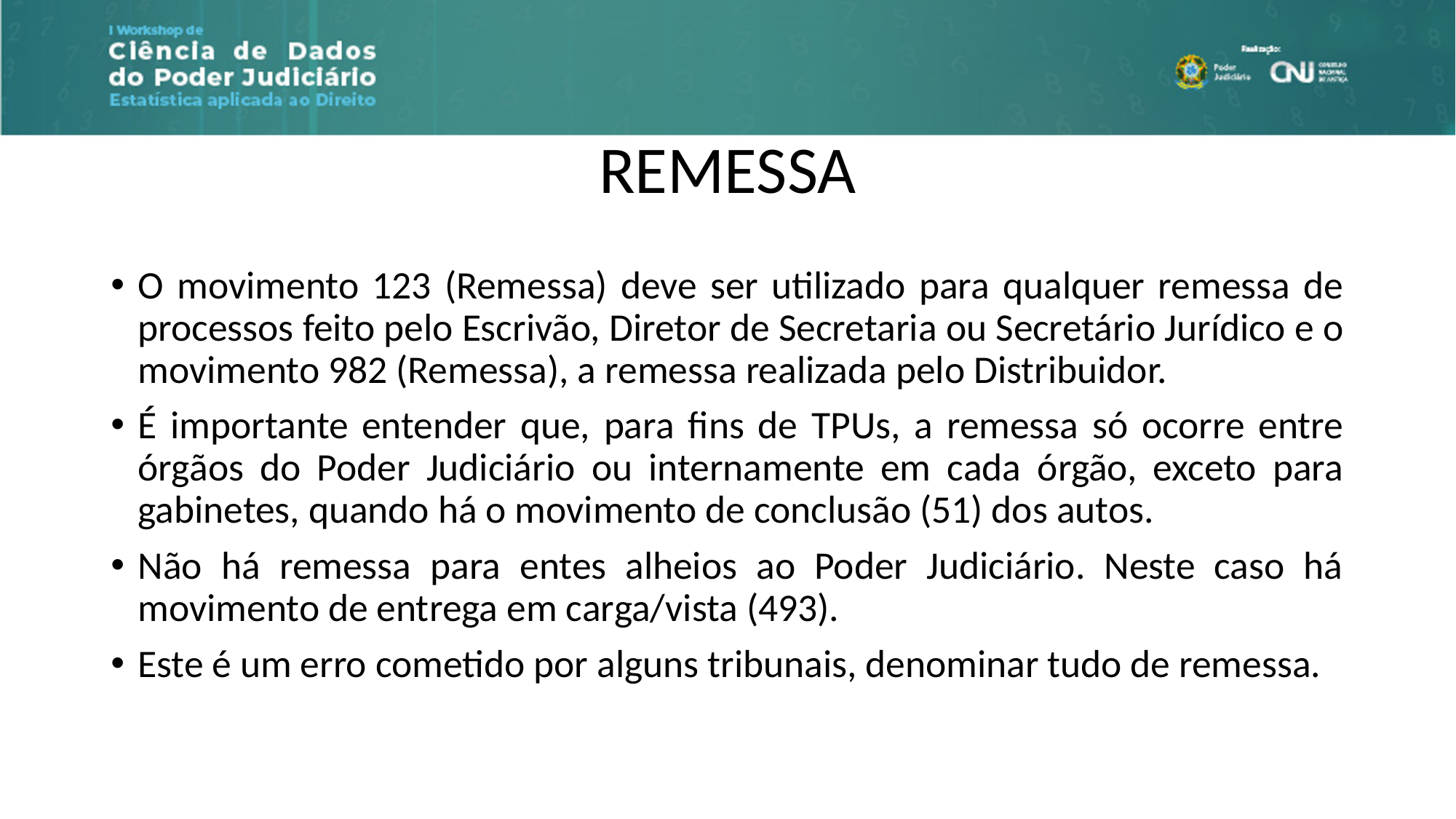

# REMESSA
O movimento 123 (Remessa) deve ser utilizado para qualquer remessa de processos feito pelo Escrivão, Diretor de Secretaria ou Secretário Jurídico e o movimento 982 (Remessa), a remessa realizada pelo Distribuidor.
É importante entender que, para fins de TPUs, a remessa só ocorre entre órgãos do Poder Judiciário ou internamente em cada órgão, exceto para gabinetes, quando há o movimento de conclusão (51) dos autos.
Não há remessa para entes alheios ao Poder Judiciário. Neste caso há movimento de entrega em carga/vista (493).
Este é um erro cometido por alguns tribunais, denominar tudo de remessa.